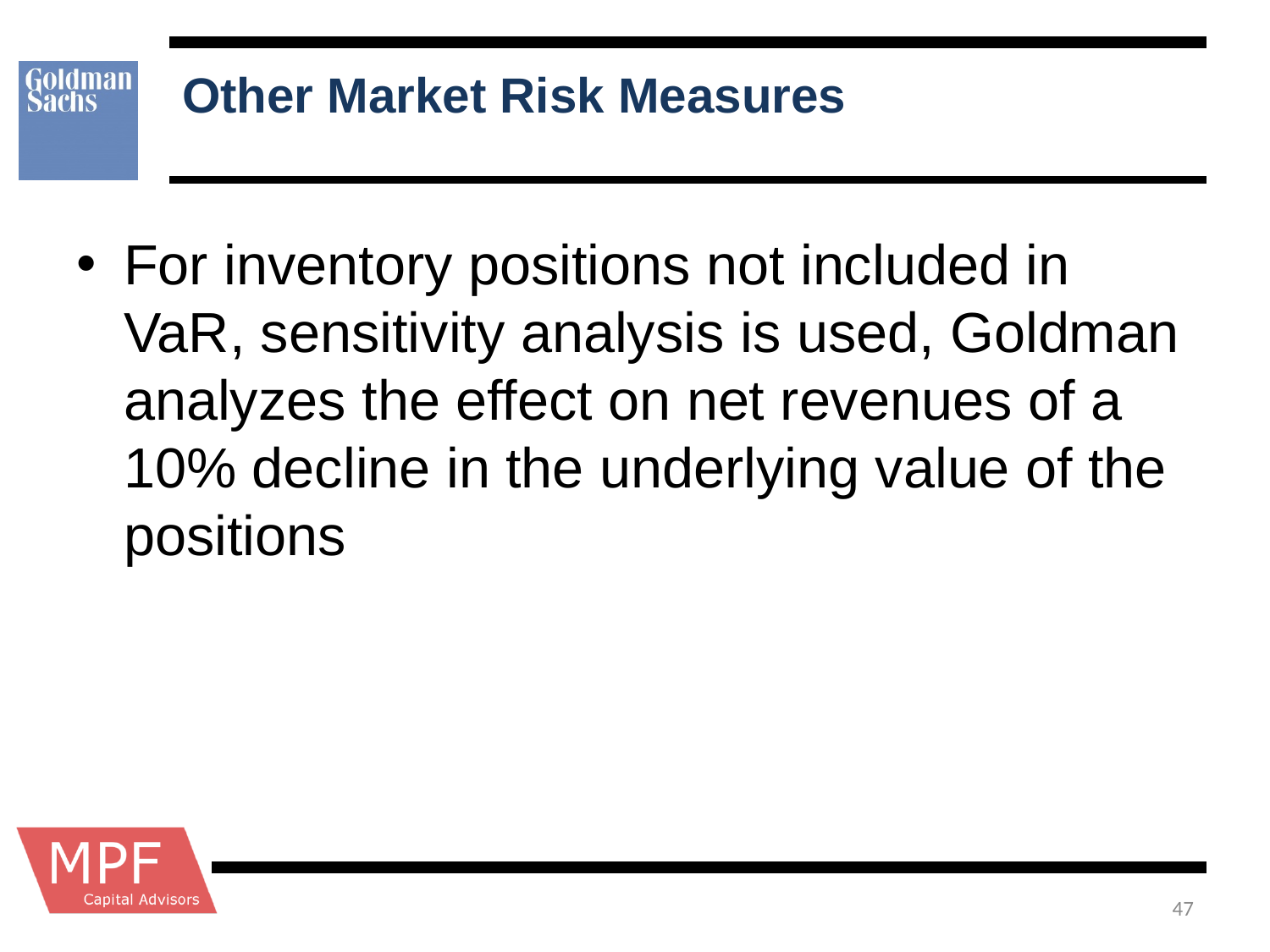

# Other Market Risk Measures
For inventory positions not included in VaR, sensitivity analysis is used, Goldman analyzes the effect on net revenues of a 10% decline in the underlying value of the positions
47